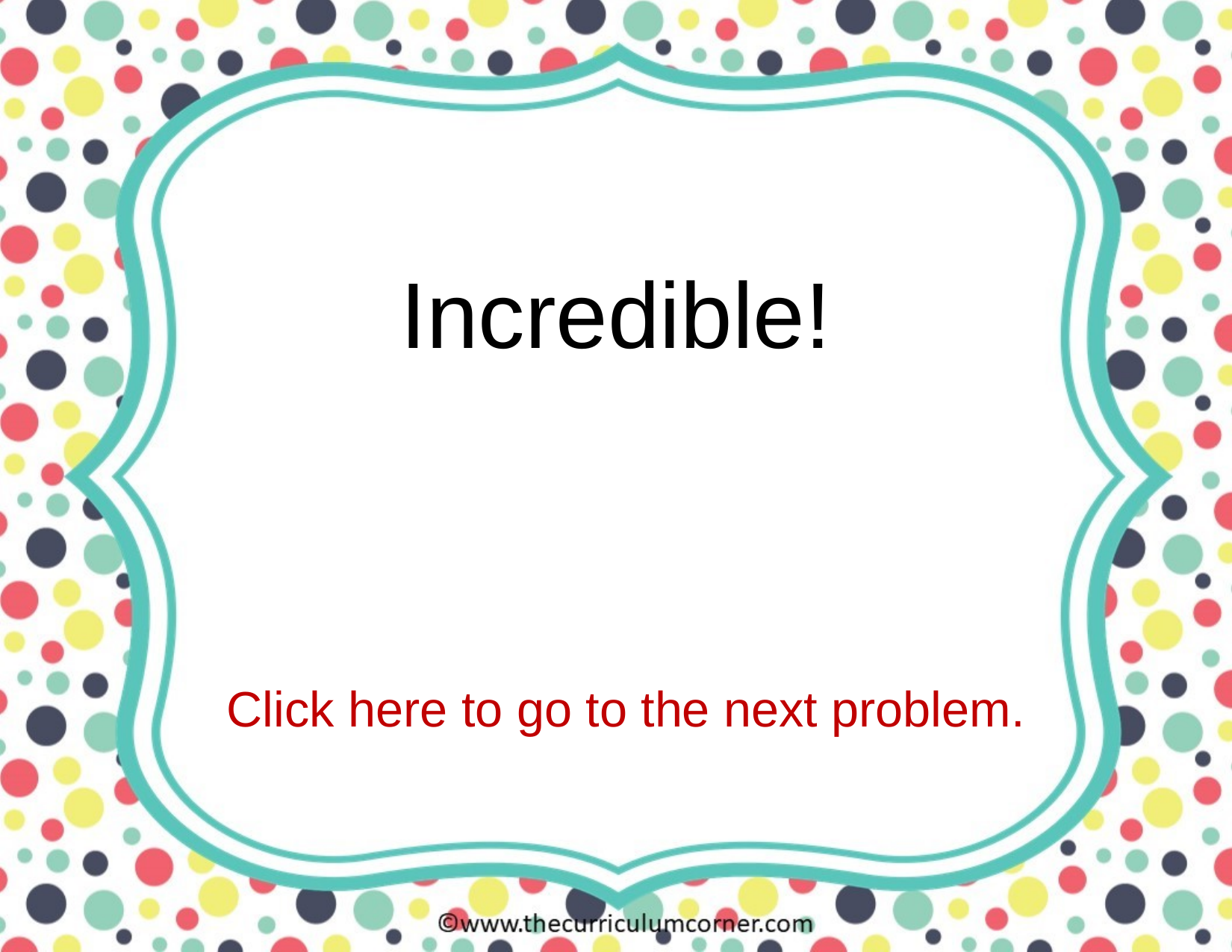

Incredible!
Click here to go to the next problem.